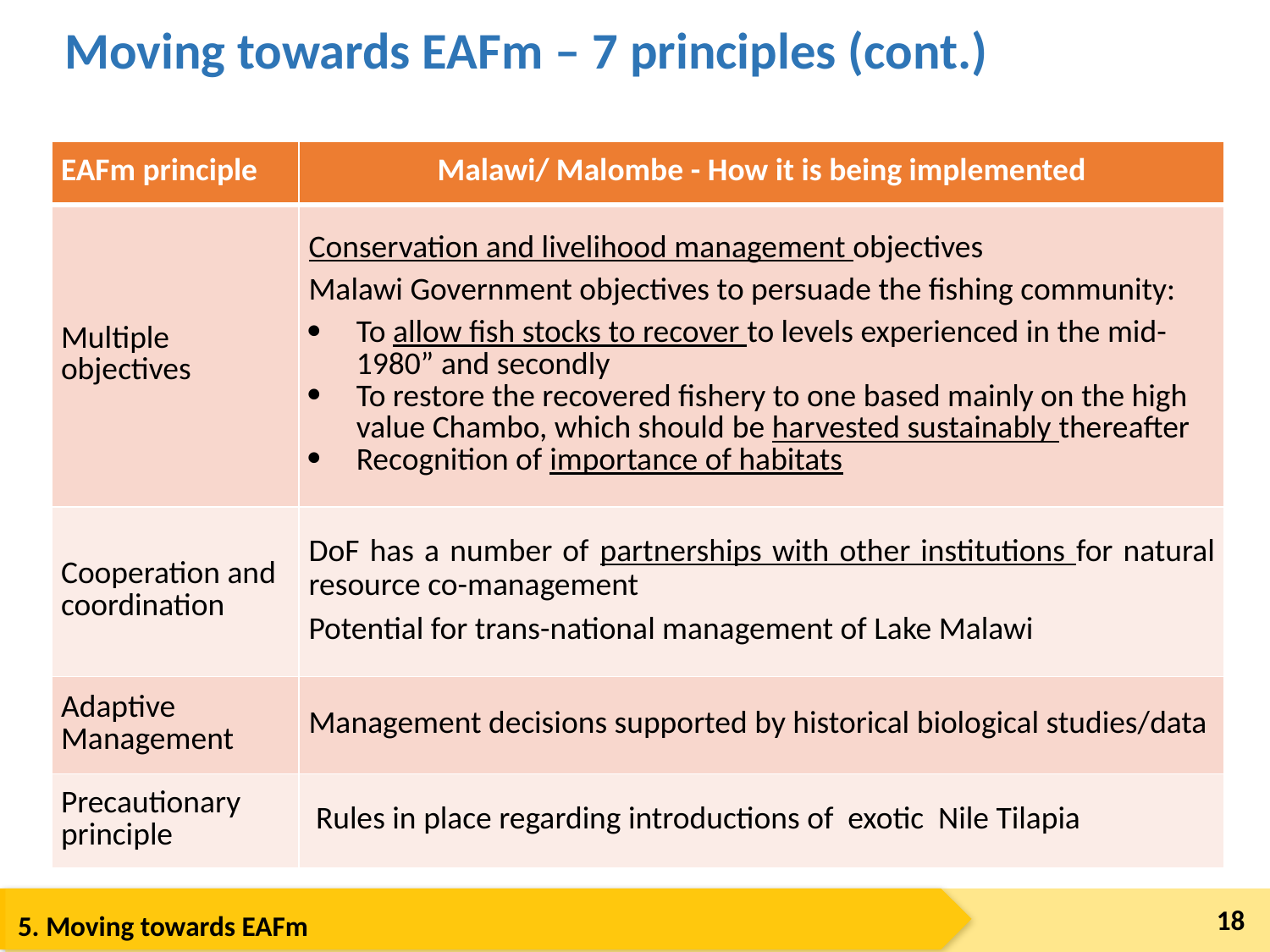

# Moving towards EAFm – 7 principles (cont.)

| EAFm principle | Malawi/ Malombe - How it is being implemented |
| --- | --- |
| Multiple objectives | Conservation and livelihood management objectives Malawi Government objectives to persuade the fishing community: To allow fish stocks to recover to levels experienced in the mid-1980” and secondly To restore the recovered fishery to one based mainly on the high value Chambo, which should be harvested sustainably thereafter Recognition of importance of habitats |
| Cooperation and coordination | DoF has a number of partnerships with other institutions for natural resource co-management Potential for trans-national management of Lake Malawi |
| Adaptive Management | Management decisions supported by historical biological studies/data |
| Precautionary principle | Rules in place regarding introductions of exotic Nile Tilapia |
18